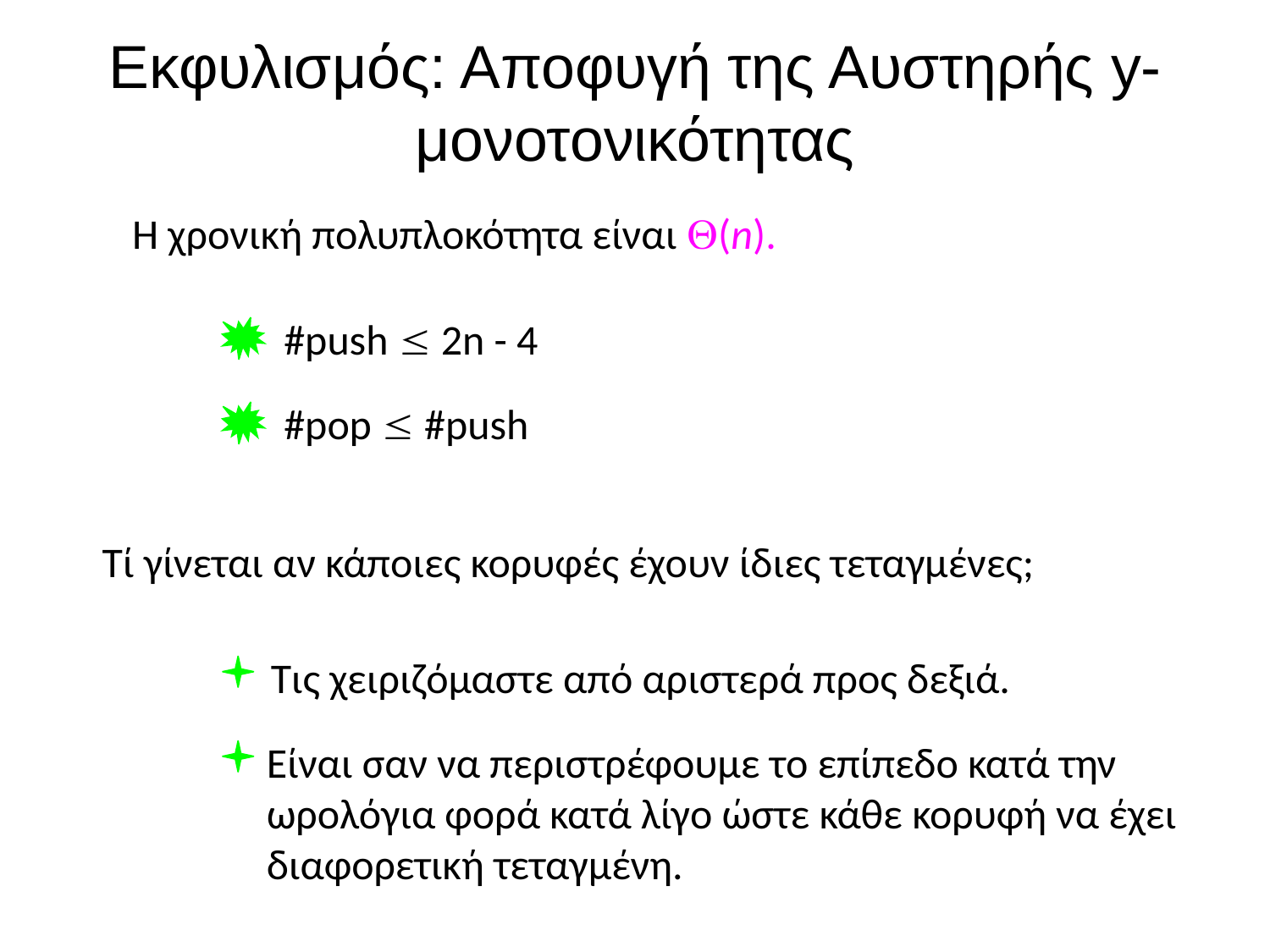

# Εκφυλισμός: Αποφυγή της Αυστηρής y-μονοτονικότητας

Η χρονική πολυπλοκότητα είναι Θ(n).
#push ≤ 2n - 4

#pop ≤ #push

Τί γίνεται αν κάποιες κορυφές έχουν ίδιες τεταγμένες;
Τις χειριζόμαστε από αριστερά προς δεξιά.

Είναι σαν να περιστρέφουμε το επίπεδο κατά την ωρολόγια φορά κατά λίγο ώστε κάθε κορυφή να έχει διαφορετική τεταγμένη.